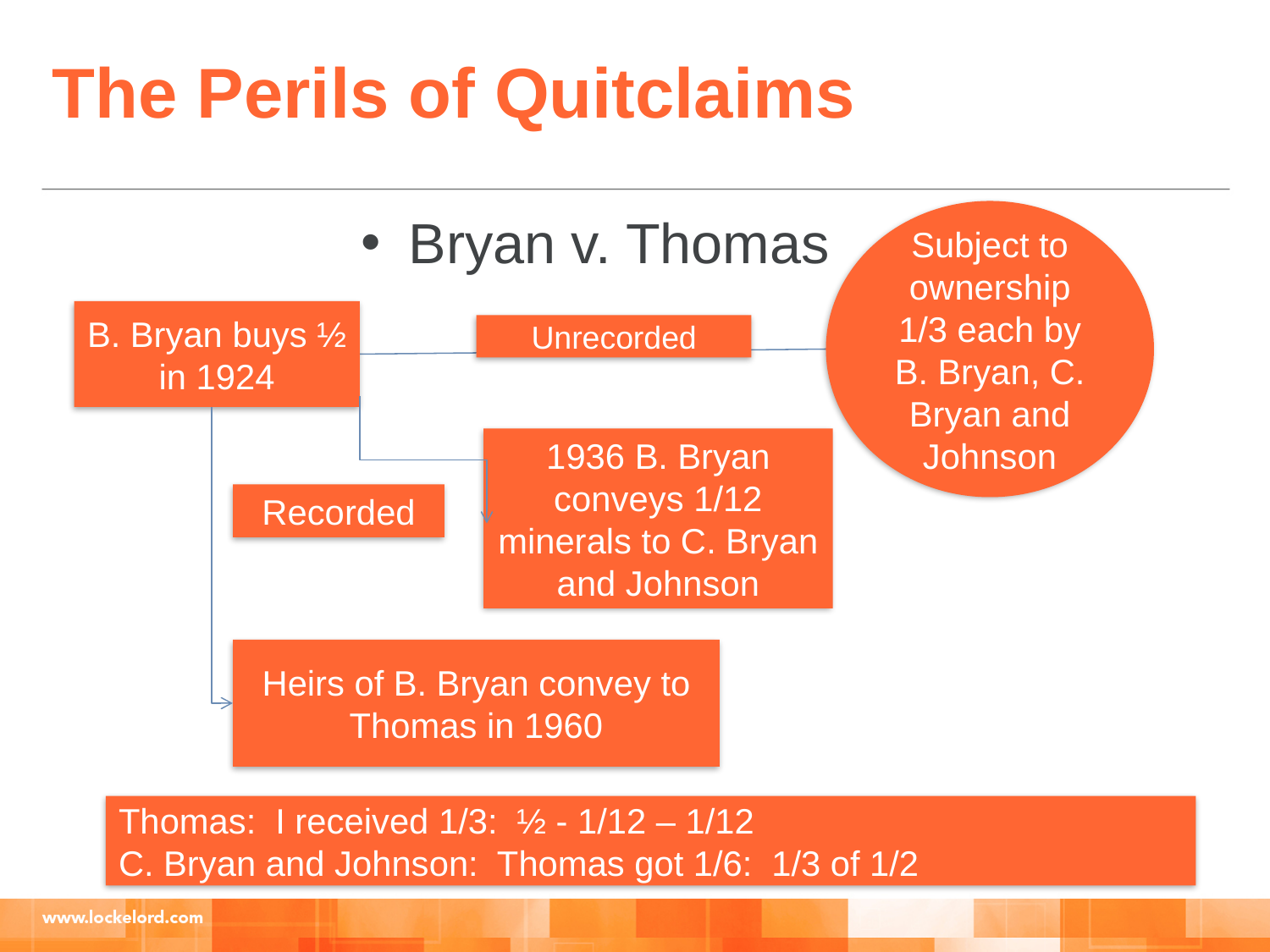

The Perils of Quitclaims
Bryan v. Thomas
Subject to ownership 1/3 each by B. Bryan, C. Bryan and Johnson
B. Bryan buys ½ in 1924
Unrecorded
1936 B. Bryan conveys 1/12 minerals to C. Bryan and Johnson
Heirs of B. Bryan convey to Thomas in 1960
Thomas:  I received 1/3:  ½ - 1/12 – 1/12
C. Bryan and Johnson:  Thomas got 1/6:  1/3 of 1/2
Recorded